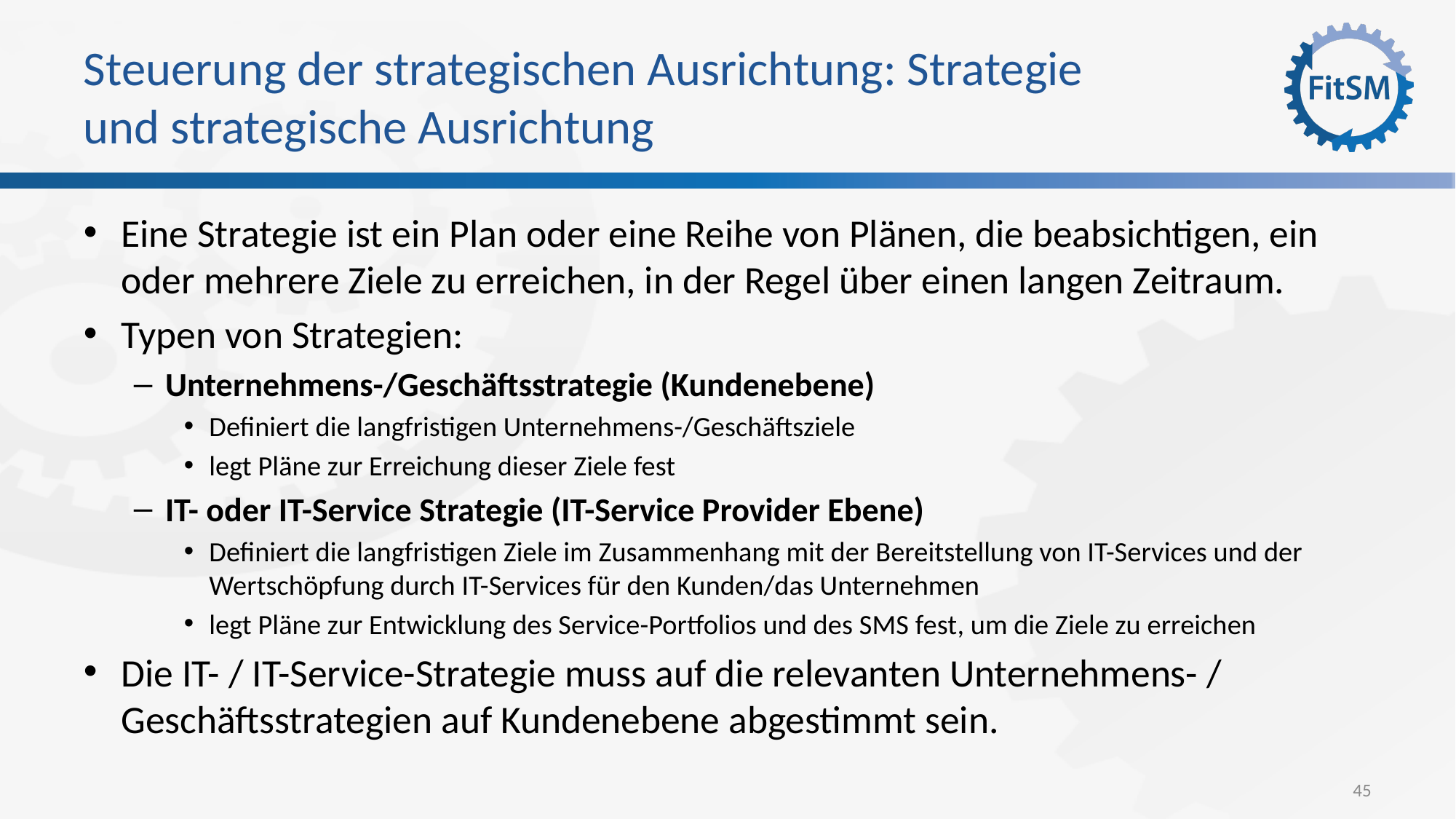

# Steuerung der strategischen Ausrichtung: Strategie und strategische Ausrichtung
Eine Strategie ist ein Plan oder eine Reihe von Plänen, die beabsichtigen, ein oder mehrere Ziele zu erreichen, in der Regel über einen langen Zeitraum.
Typen von Strategien:
Unternehmens-/Geschäftsstrategie (Kundenebene)
Definiert die langfristigen Unternehmens-/Geschäftsziele
legt Pläne zur Erreichung dieser Ziele fest
IT- oder IT-Service Strategie (IT-Service Provider Ebene)
Definiert die langfristigen Ziele im Zusammenhang mit der Bereitstellung von IT-Services und der Wertschöpfung durch IT-Services für den Kunden/das Unternehmen
legt Pläne zur Entwicklung des Service-Portfolios und des SMS fest, um die Ziele zu erreichen
Die IT- / IT-Service-Strategie muss auf die relevanten Unternehmens- / Geschäftsstrategien auf Kundenebene abgestimmt sein.
45